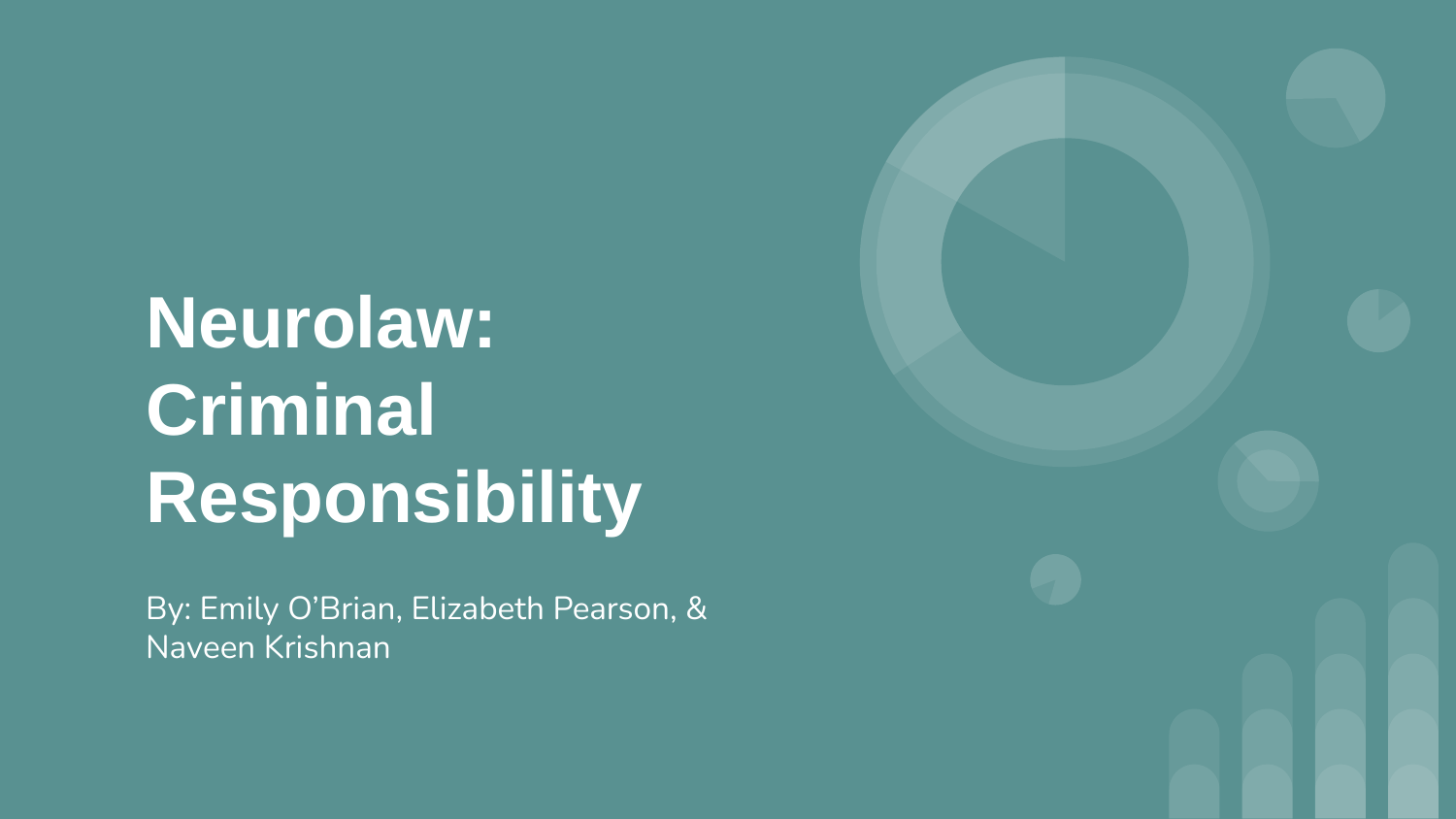

# Neurolaw: Criminal Responsibility
By: Emily O’Brian, Elizabeth Pearson, & Naveen Krishnan